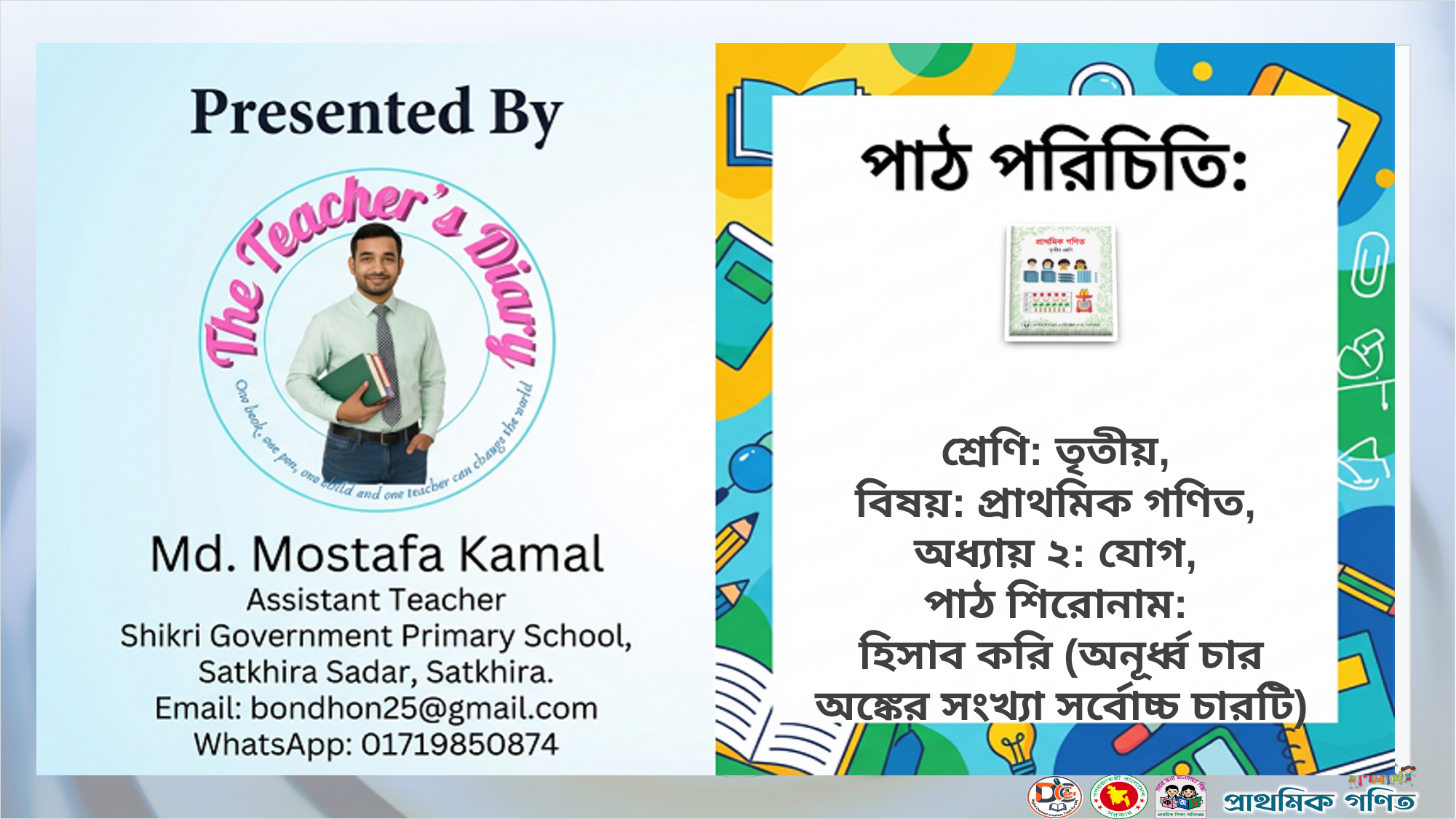

শ্রেণি: তৃতীয়,
বিষয়: প্রাথমিক গণিত,
অধ্যায় ২: যোগ,
পাঠ শিরোনাম:
হিসাব করি (অনূর্ধ্ব চার অঙ্কের সংখ্যা সর্বোচ্চ চারটি)